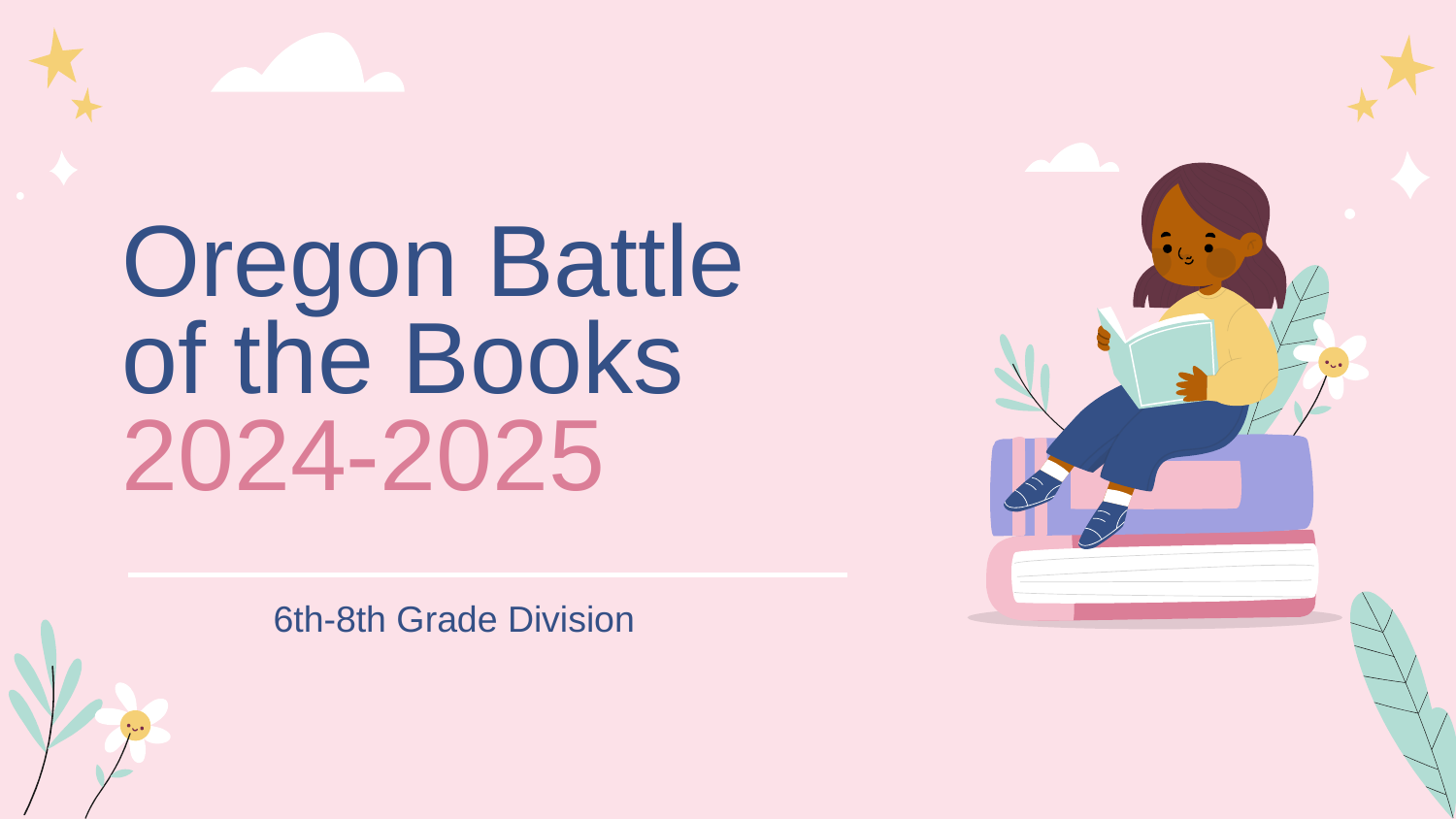

# Oregon Battle of the Books
2024-2025
6th-8th Grade Division